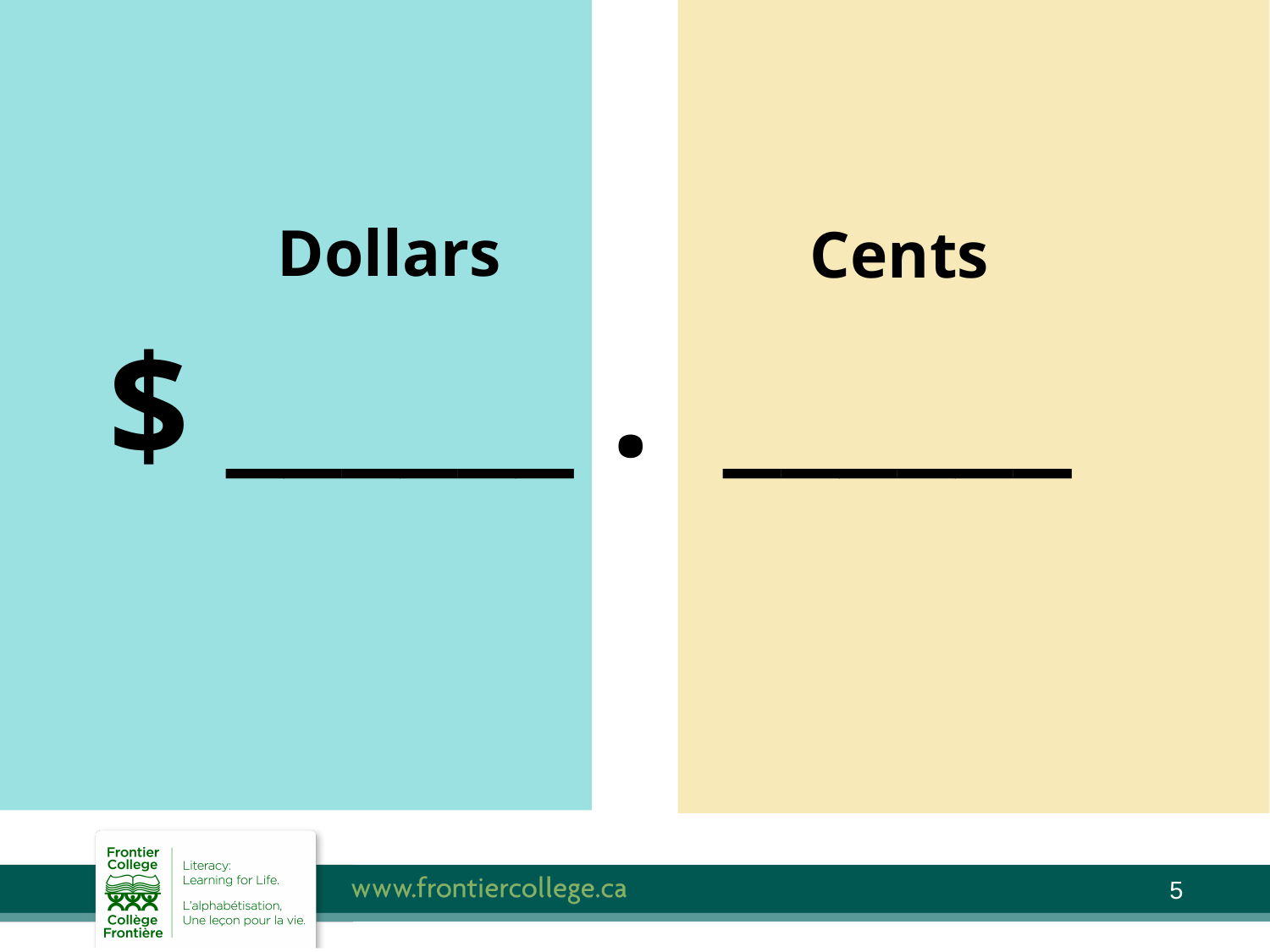

#

Dollars
Cents
$ ______ .  ______